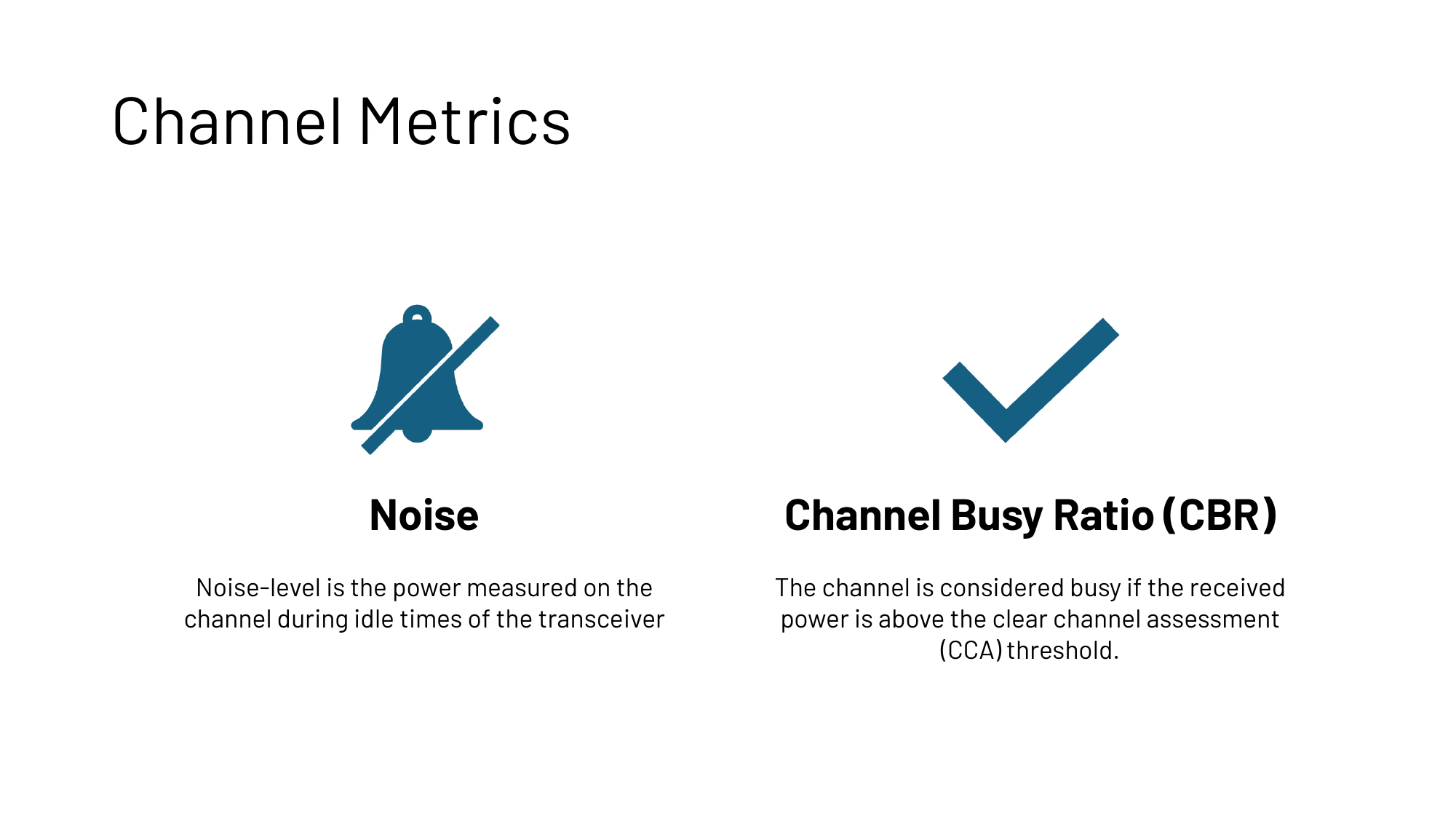

# Channel Metrics
Noise
Noise-level is the power measured on the channel during idle times of the transceiver
Channel Busy Ratio (CBR)
The channel is considered busy if the received power is above the clear channel assessment (CCA) threshold.